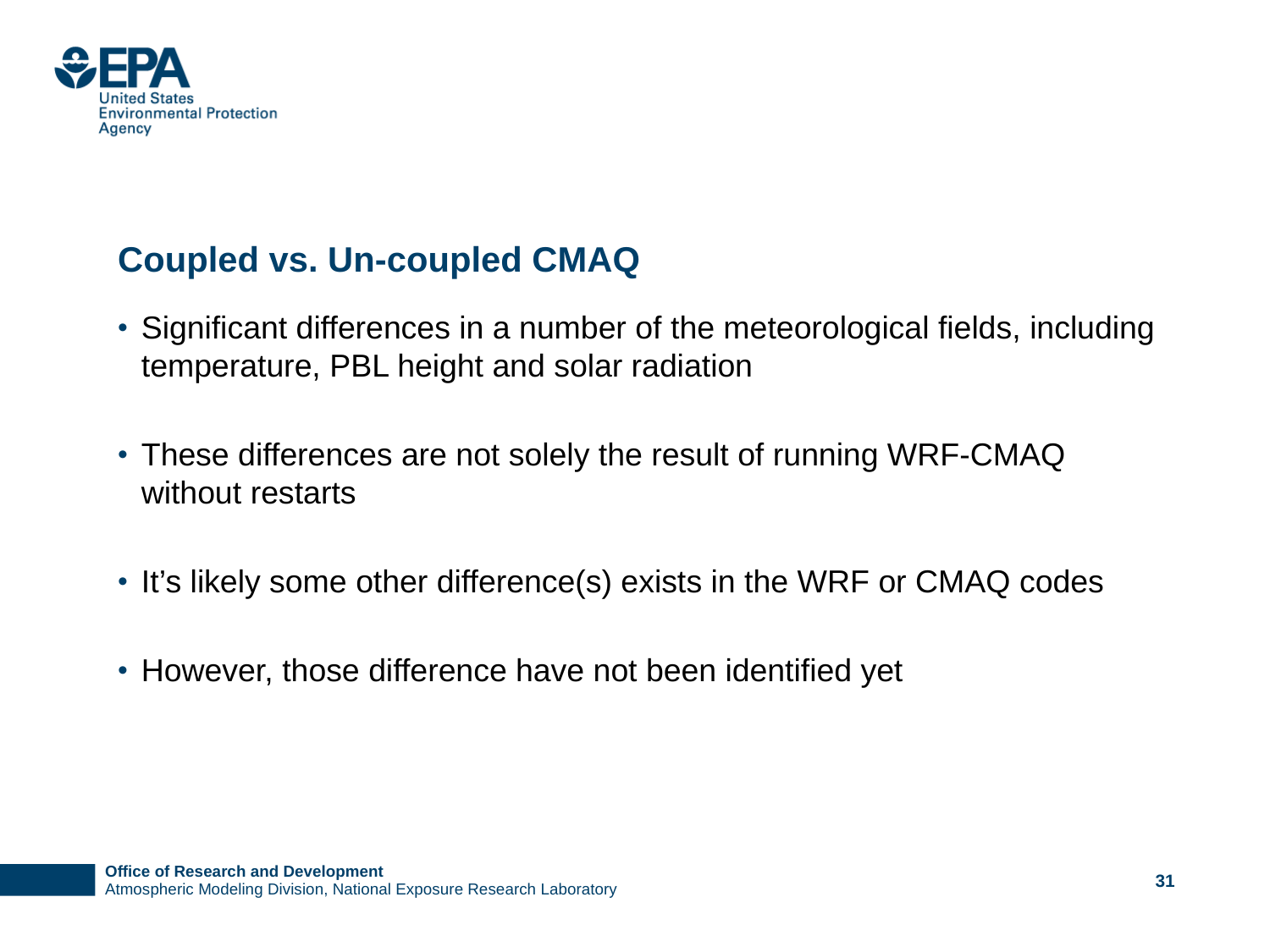

# Coupled vs. Un-coupled CMAQ
Significant differences in a number of the meteorological fields, including temperature, PBL height and solar radiation

These differences are not solely the result of running WRF-CMAQ without restarts

It’s likely some other difference(s) exists in the WRF or CMAQ codes

However, those difference have not been identified yet
31